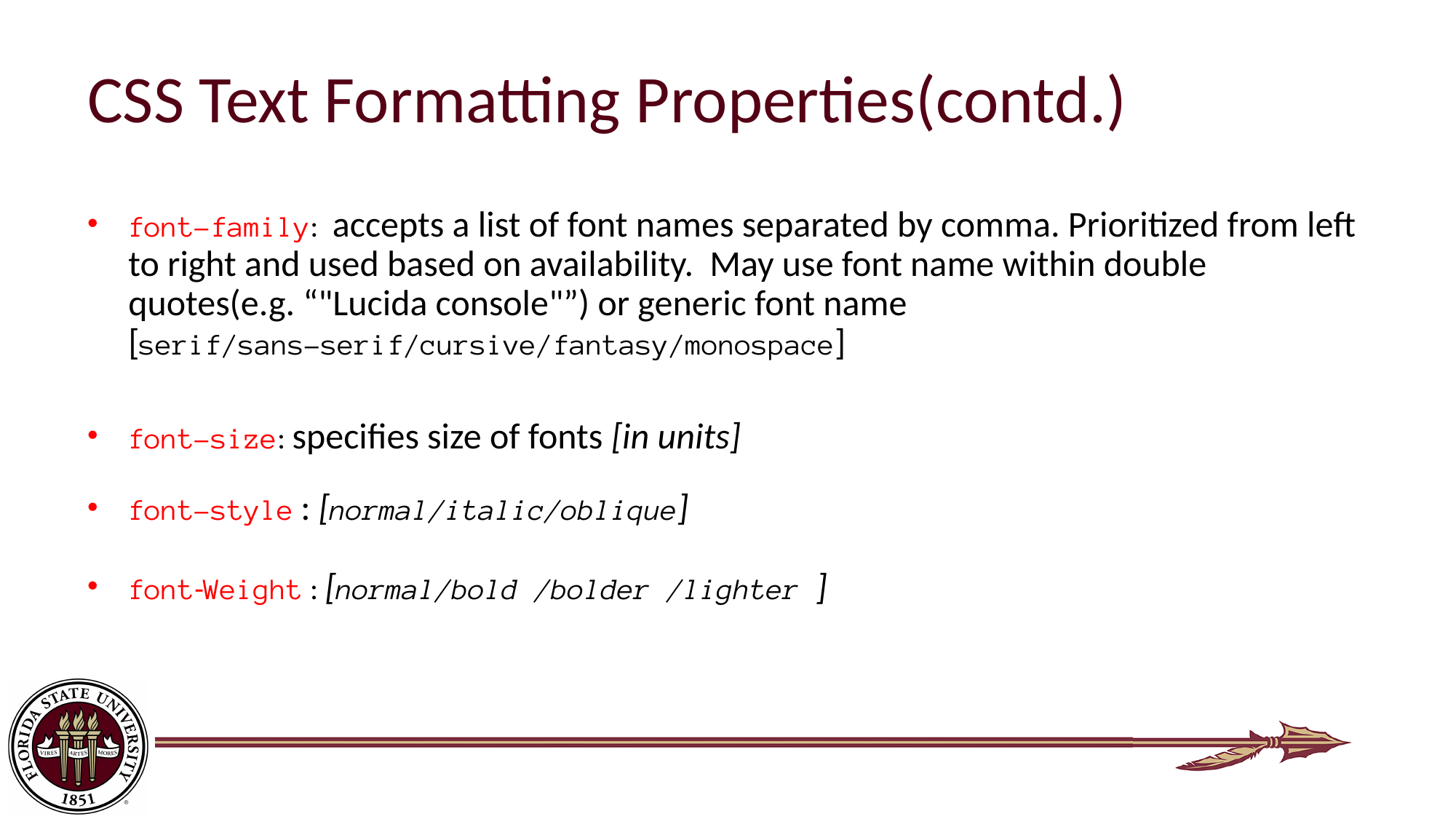

# CSS Text Formatting Properties(contd.)
font-family:  accepts a list of font names separated by comma. Prioritized from left to right and used based on availability.  May use font name within double quotes(e.g. “"Lucida console"”) or generic font name [serif/sans-serif/cursive/fantasy/monospace]

font-size: specifies size of fonts [in units]

font-style : [normal/italic/oblique]

font-Weight : [normal/bold /bolder /lighter ]